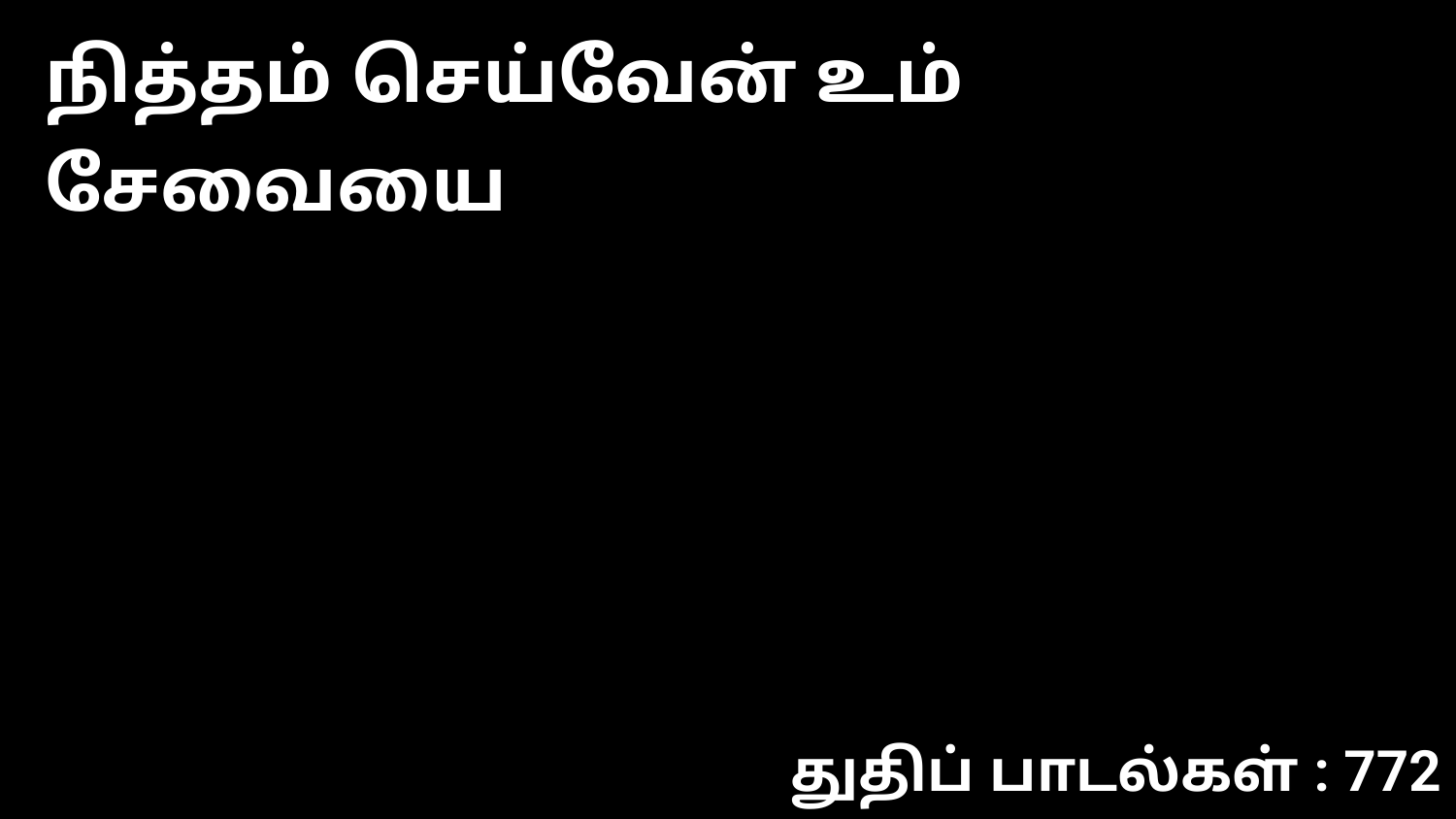

நித்தம் செய்வேன் உம் சேவையை
துதிப் பாடல்கள் : 772